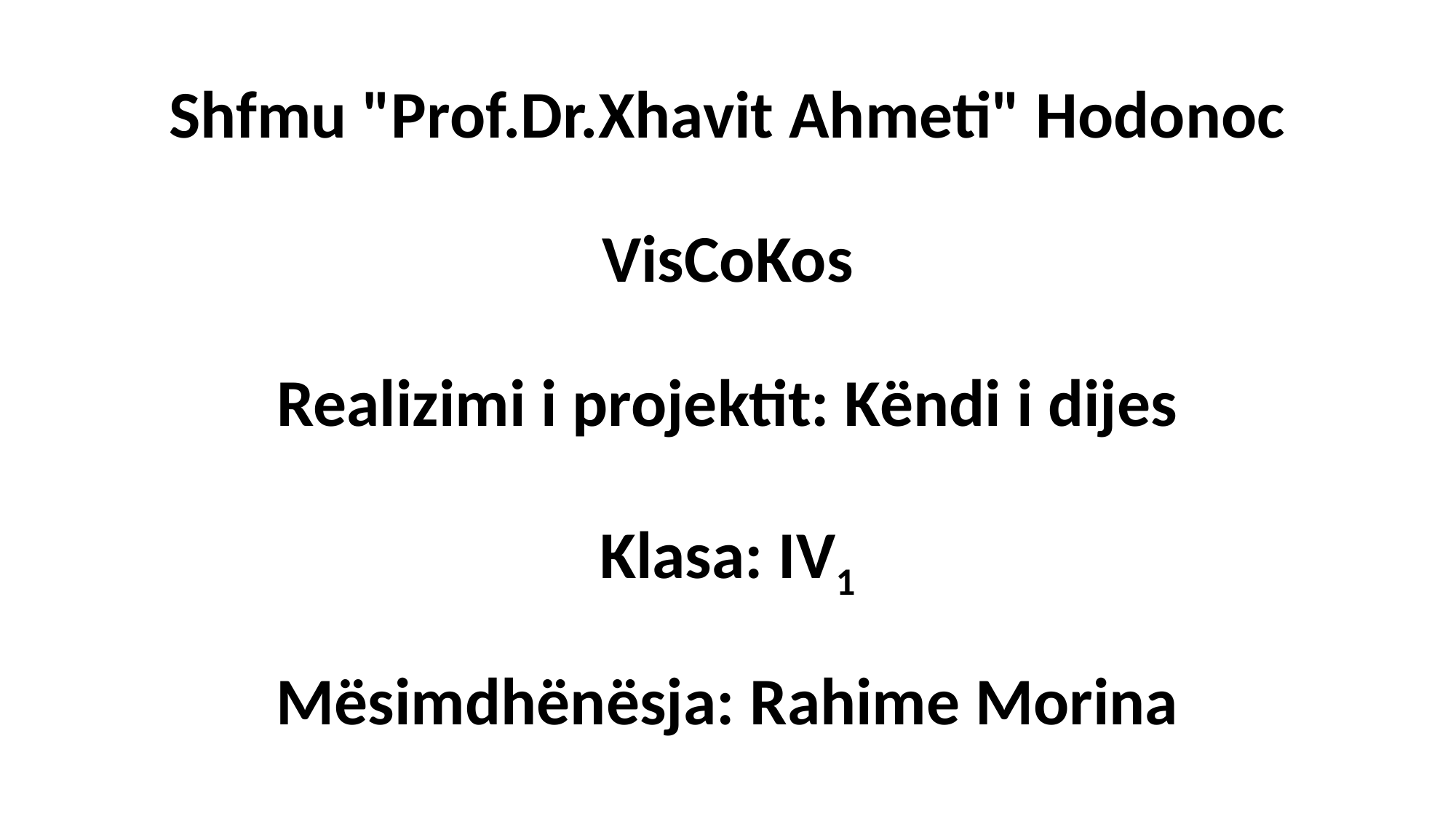

# Shfmu "Prof.Dr.Xhavit Ahmeti" Hodonoc VisCoKos Realizimi i projektit: Këndi i dijes Klasa: IV1 Mësimdhënësja: Rahime Morina